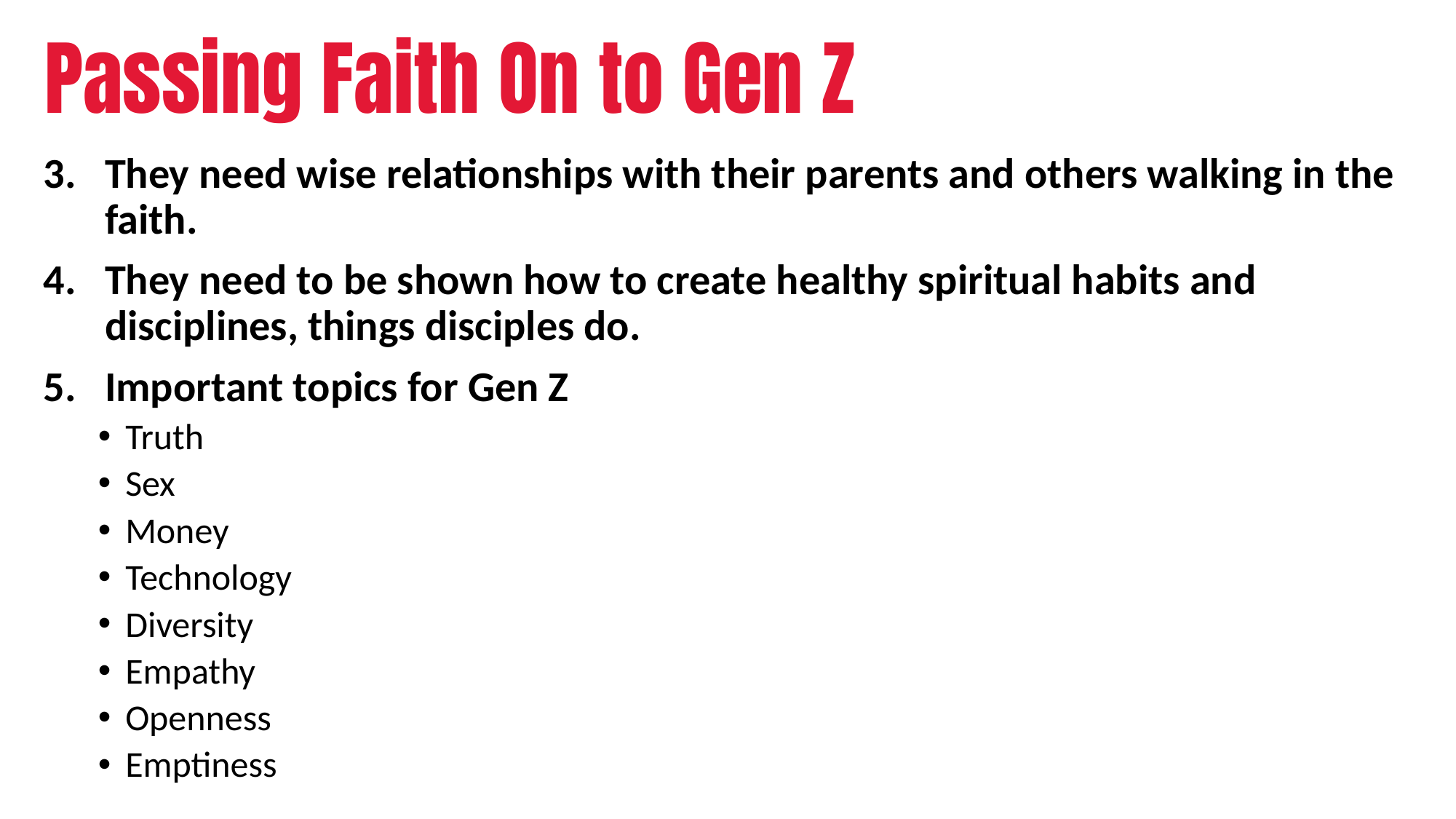

# Passing Faith On to Gen Z
They need wise relationships with their parents and others walking in the faith.
They need to be shown how to create healthy spiritual habits and disciplines, things disciples do.
Important topics for Gen Z
Truth
Sex
Money
Technology
Diversity
Empathy
Openness
Emptiness